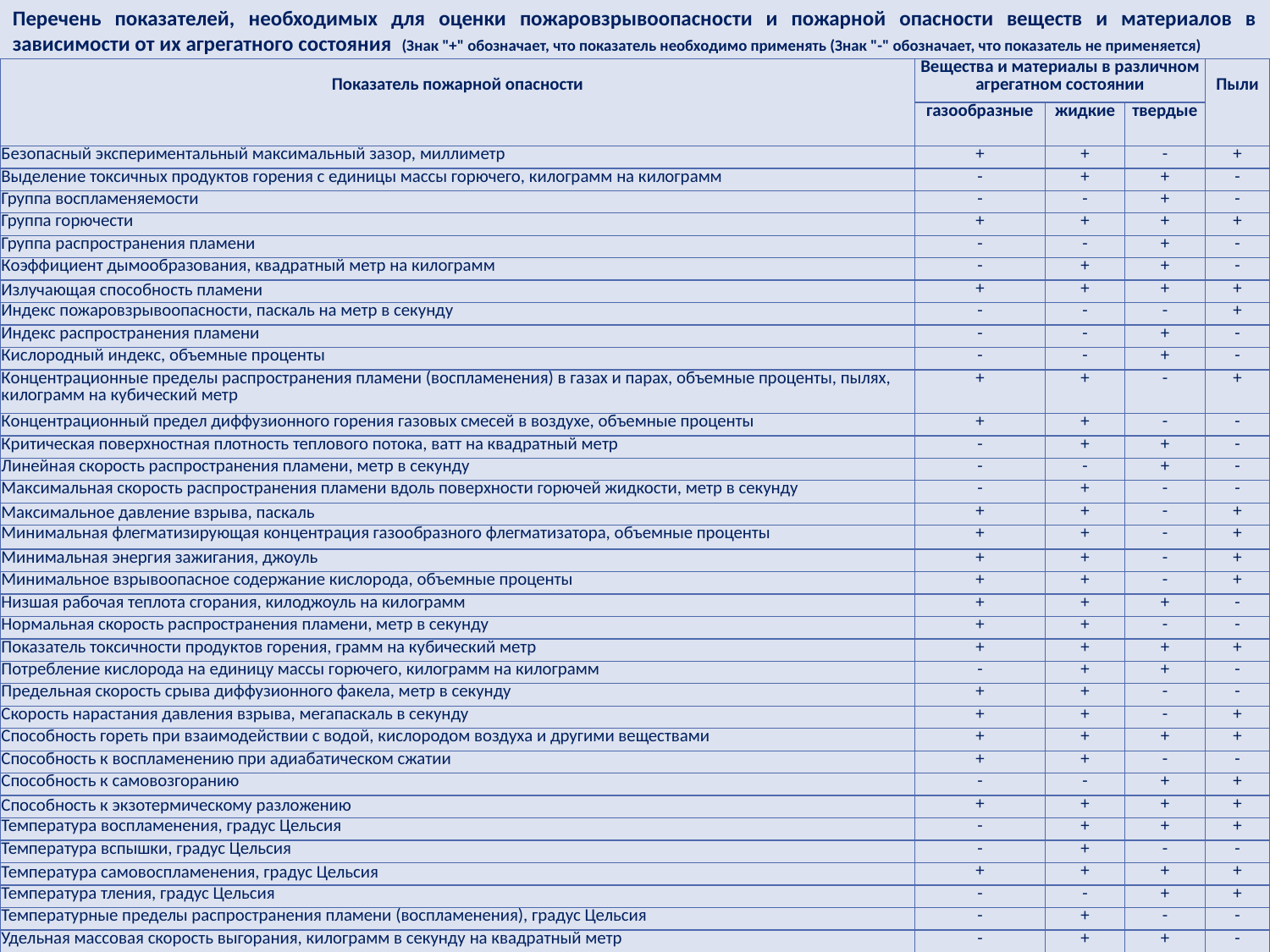

Перечень показателей, необходимых для оценки пожаровзрывоопасности и пожарной опасности веществ и материалов в зависимости от их агрегатного состояния  (Знак "+" обозначает, что показатель необходимо применять (Знак "-" обозначает, что показатель не применяется)
| Показатель пожарной опасности | Вещества и материалы в различном агрегатном состоянии |  |  | Пыли |
| --- | --- | --- | --- | --- |
|  | газообразные | жидкие | твердые |  |
| Безопасный экспериментальный максимальный зазор, миллиметр | + | + | - | + |
| Выделение токсичных продуктов горения с единицы массы горючего, килограмм на килограмм | - | + | + | - |
| Группа воспламеняемости | - | - | + | - |
| Группа горючести | + | + | + | + |
| Группа распространения пламени | - | - | + | - |
| Коэффициент дымообразования, квадратный метр на килограмм | - | + | + | - |
| Излучающая способность пламени | + | + | + | + |
| Индекс пожаровзрывоопасности, паскаль на метр в секунду | - | - | - | + |
| Индекс распространения пламени | - | - | + | - |
| Кислородный индекс, объемные проценты | - | - | + | - |
| Концентрационные пределы распространения пламени (воспламенения) в газах и парах, объемные проценты, пылях, килограмм на кубический метр | + | + | - | + |
| Концентрационный предел диффузионного горения газовых смесей в воздухе, объемные проценты | + | + | - | - |
| Критическая поверхностная плотность теплового потока, ватт на квадратный метр | - | + | + | - |
| Линейная скорость распространения пламени, метр в секунду | - | - | + | - |
| Максимальная скорость распространения пламени вдоль поверхности горючей жидкости, метр в секунду | - | + | - | - |
| Максимальное давление взрыва, паскаль | + | + | - | + |
| Минимальная флегматизирующая концентрация газообразного флегматизатора, объемные проценты | + | + | - | + |
| Минимальная энергия зажигания, джоуль | + | + | - | + |
| Минимальное взрывоопасное содержание кислорода, объемные проценты | + | + | - | + |
| Низшая рабочая теплота сгорания, килоджоуль на килограмм | + | + | + | - |
| Нормальная скорость распространения пламени, метр в секунду | + | + | - | - |
| Показатель токсичности продуктов горения, грамм на кубический метр | + | + | + | + |
| Потребление кислорода на единицу массы горючего, килограмм на килограмм | - | + | + | - |
| Предельная скорость срыва диффузионного факела, метр в секунду | + | + | - | - |
| Скорость нарастания давления взрыва, мегапаскаль в секунду | + | + | - | + |
| Способность гореть при взаимодействии с водой, кислородом воздуха и другими веществами | + | + | + | + |
| Способность к воспламенению при адиабатическом сжатии | + | + | - | - |
| Способность к самовозгоранию | - | - | + | + |
| Способность к экзотермическому разложению | + | + | + | + |
| Температура воспламенения, градус Цельсия | - | + | + | + |
| Температура вспышки, градус Цельсия | - | + | - | - |
| Температура самовоспламенения, градус Цельсия | + | + | + | + |
| Температура тления, градус Цельсия | - | - | + | + |
| Температурные пределы распространения пламени (воспламенения), градус Цельсия | - | + | - | - |
| Удельная массовая скорость выгорания, килограмм в секунду на квадратный метр | - | + | + | - |
| Удельная теплота сгорания, джоуль на килограмм | + | + | + | + |
ТЕМА 3.1. КЛАССИФИКАЦИЯ ПОЖАРОВ